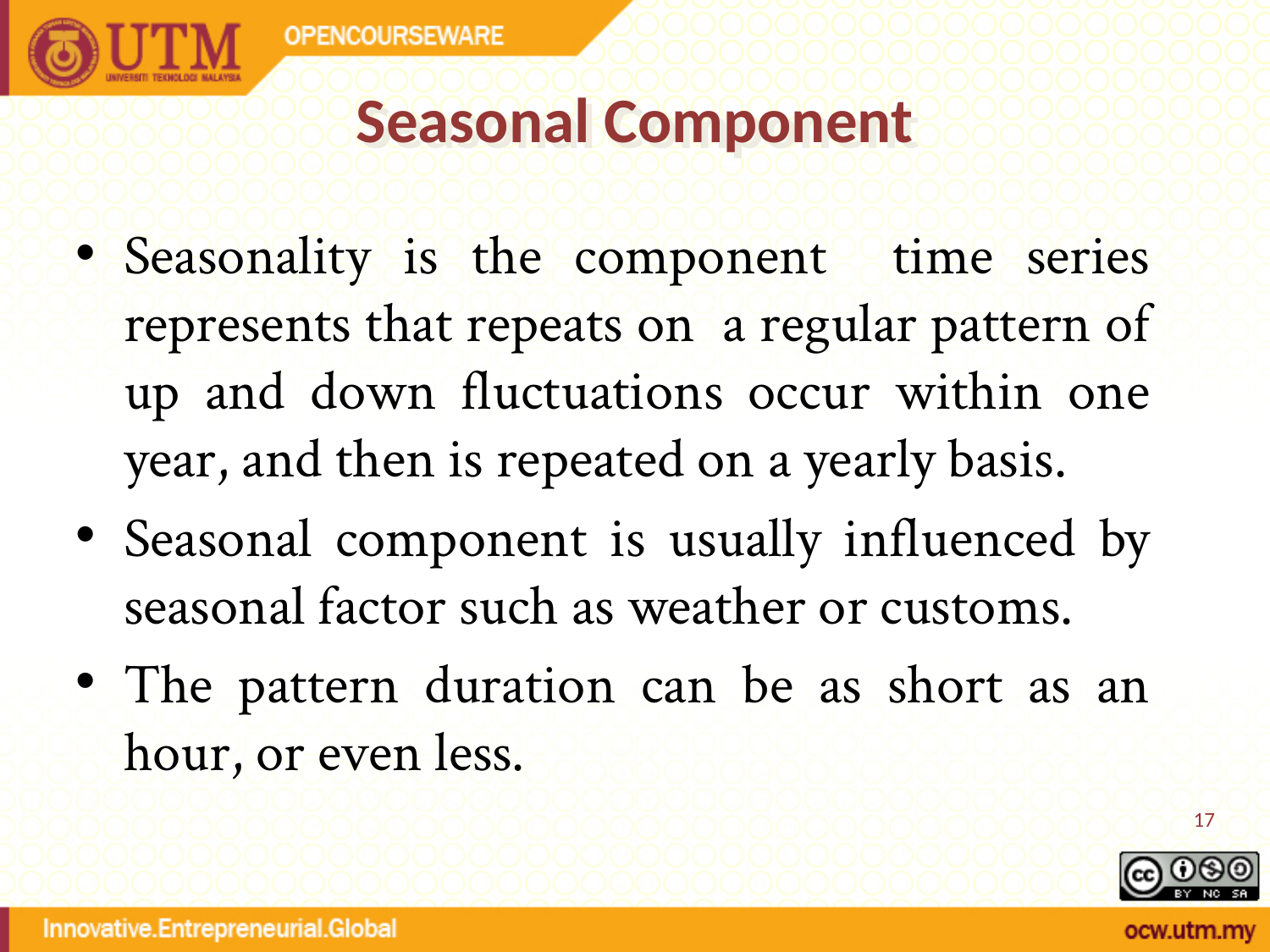

# Seasonal Component
Seasonality is the component  time series represents that repeats on  a regular pattern of up and down fluctuations occur within one year, and then is repeated on a yearly basis.
Seasonal component is usually influenced by seasonal factor such as weather or customs.
The pattern duration can be as short as an hour, or even less.
17